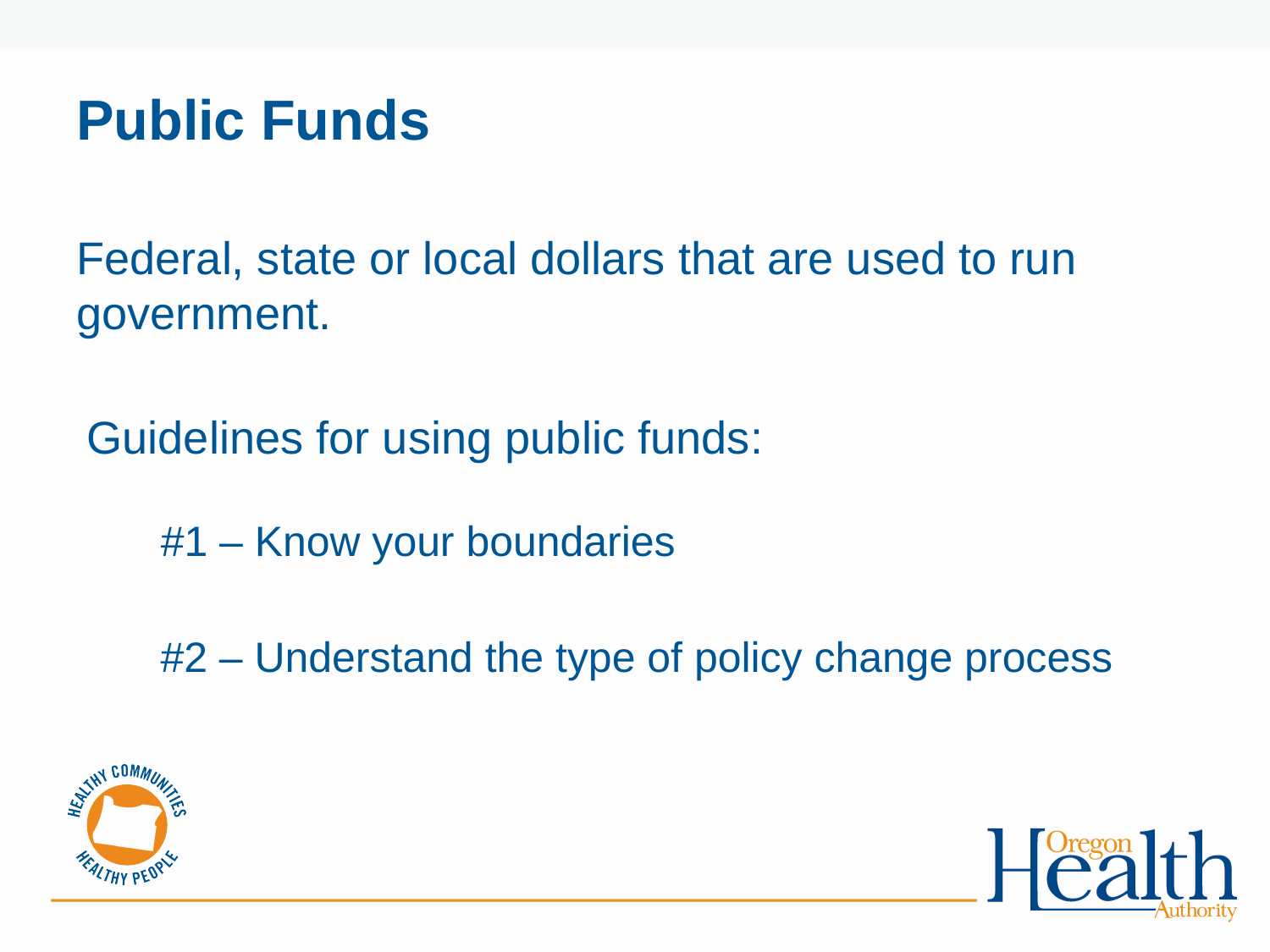

# Public Funds
Federal, state or local dollars that are used to run government.
Guidelines for using public funds:
#1 – Know your boundaries
#2 – Understand the type of policy change process